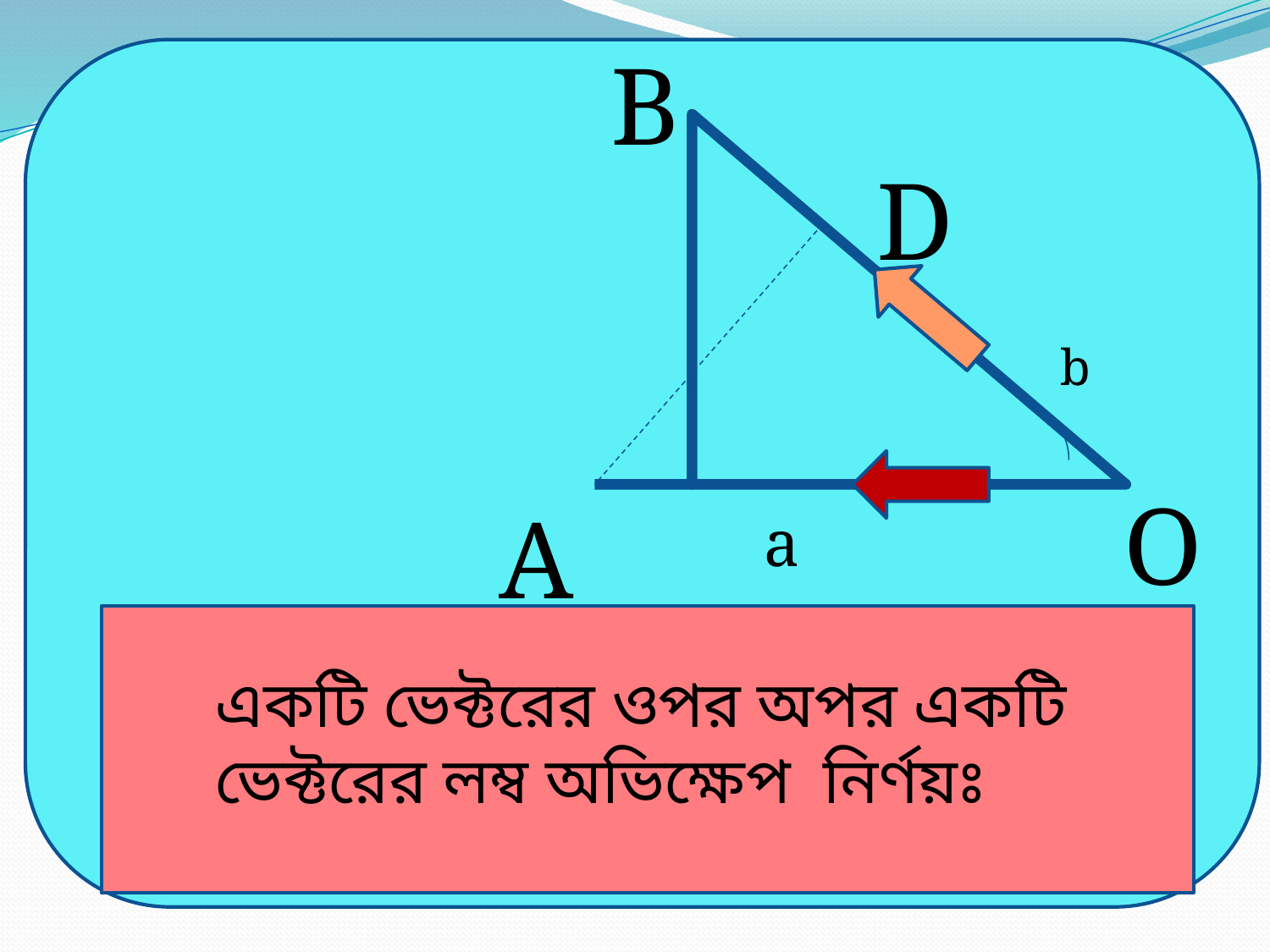

B

D

b

O
A
a

একটি ভেক্টরের ওপর অপর একটি ভেক্টরের লম্ব অভিক্ষেপ  নির্ণয়ঃ